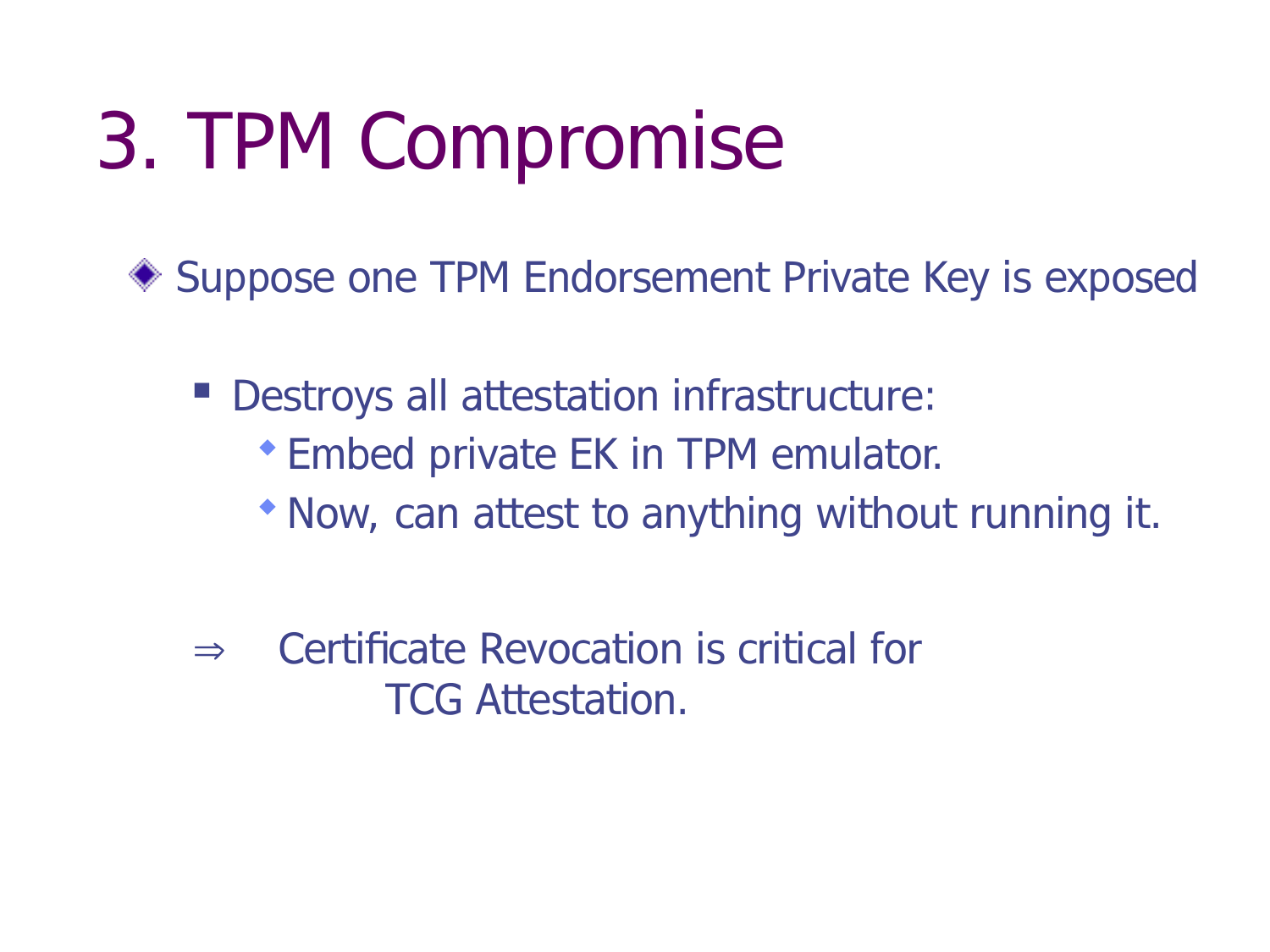

# 3. TPM Compromise
Suppose one TPM Endorsement Private Key is exposed

Destroys all attestation infrastructure:
Embed private EK in TPM emulator.
Now, can attest to anything without running it.

⇒    Certificate Revocation is critical for
	  TCG Attestation.